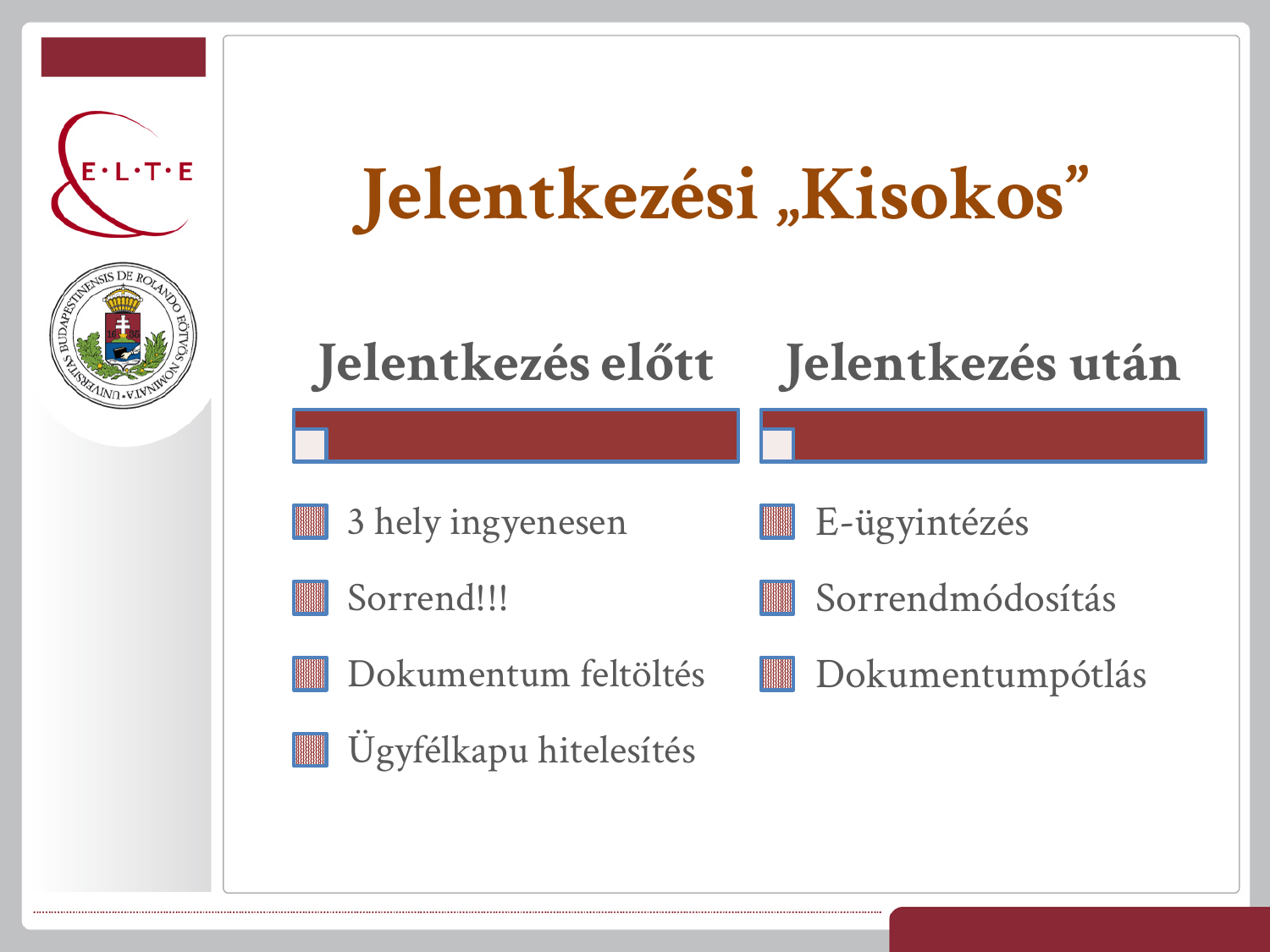

Jelentkezési „Kisokos”
Jelentkezés előtt
3 hely ingyenesen
Sorrend!!!
Dokumentum feltöltés
Ügyfélkapu hitelesítés
Jelentkezés után
E-ügyintézés
Sorrendmódosítás
Dokumentumpótlás